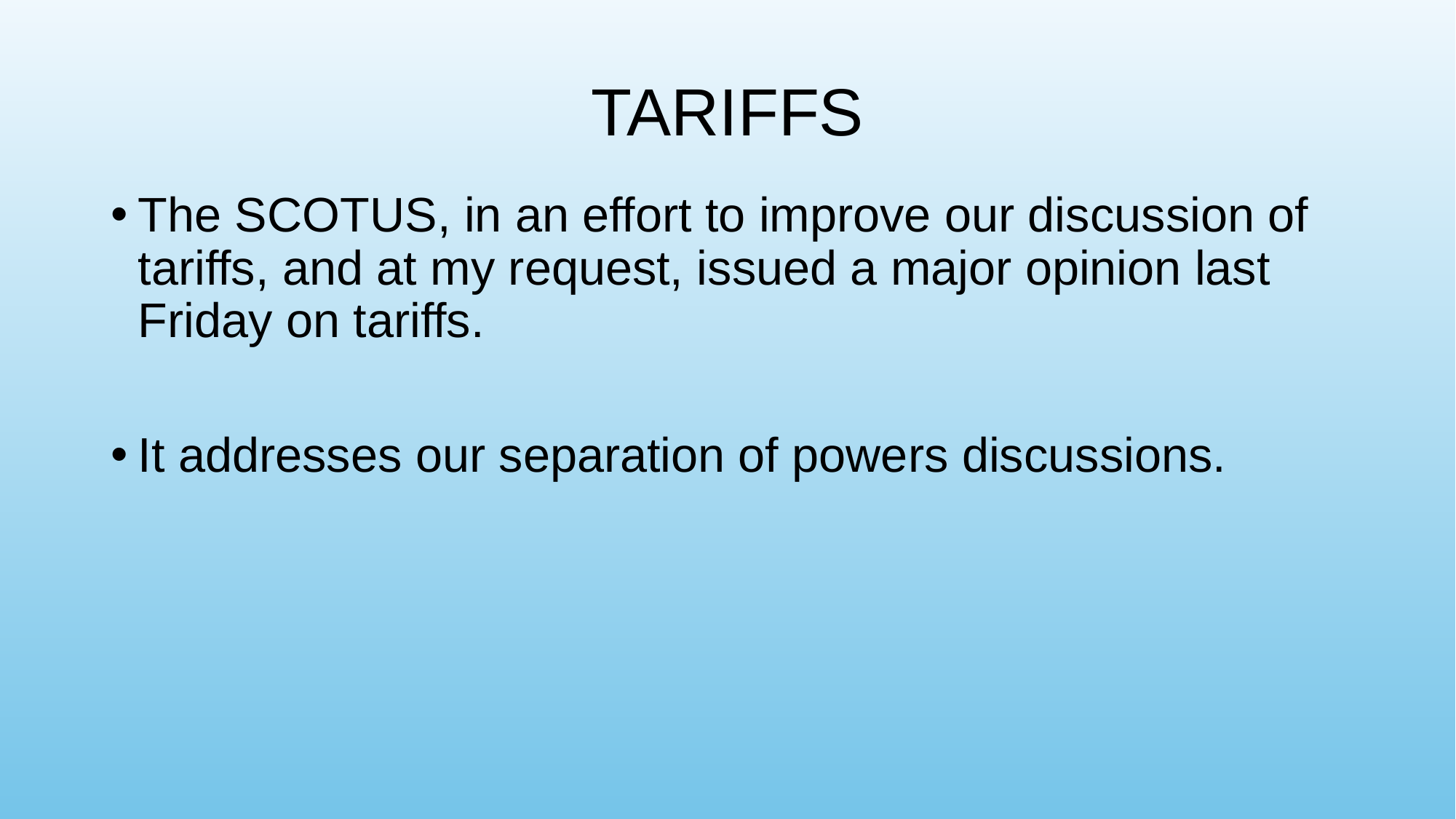

# TARIFFS
The SCOTUS, in an effort to improve our discussion of tariffs, and at my request, issued a major opinion last Friday on tariffs.

It addresses our separation of powers discussions.